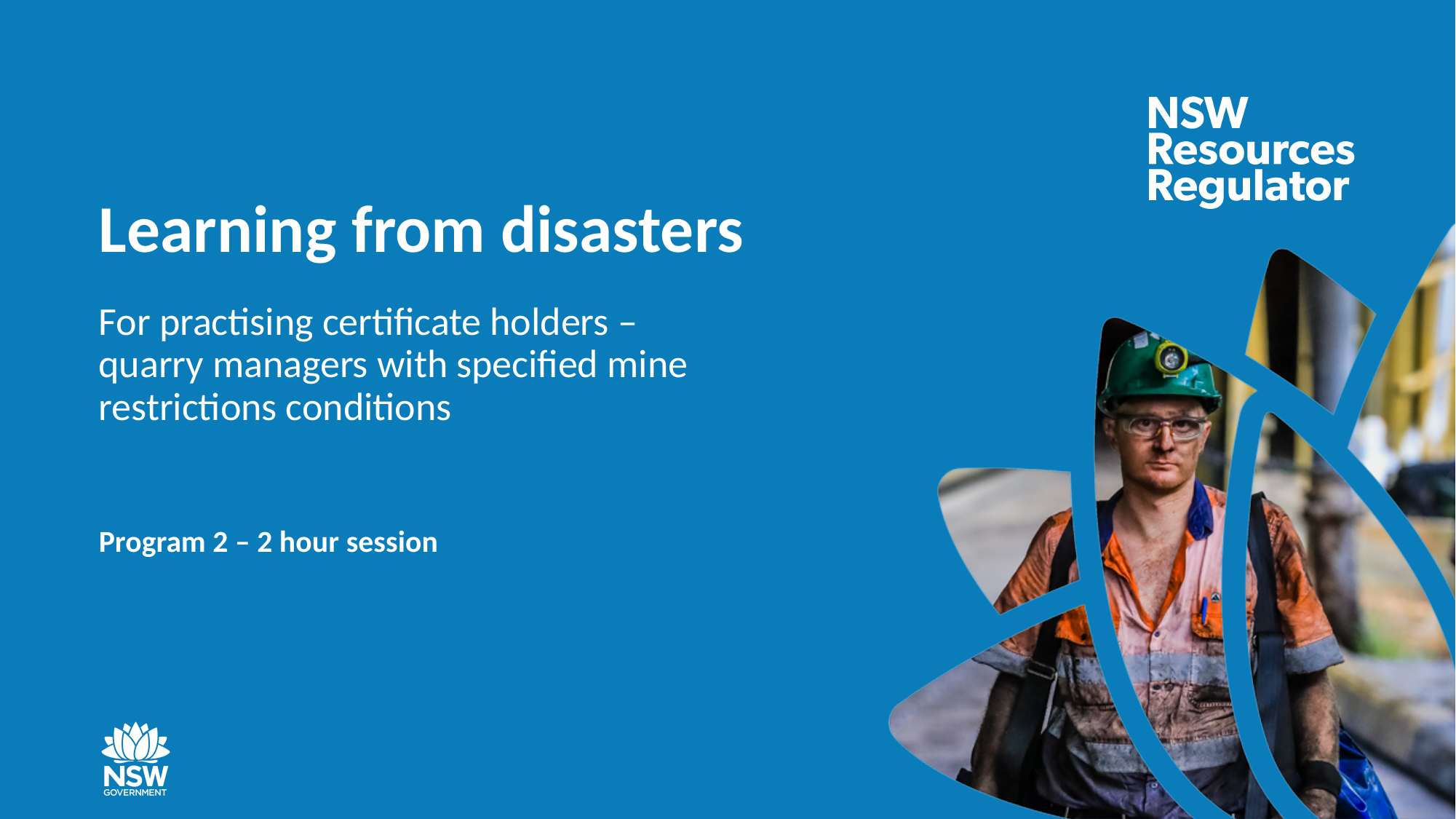

Learning from disasters

For practising certificate holders – quarry managers with specified mine restrictions conditions
Program 2 – 2 hour session